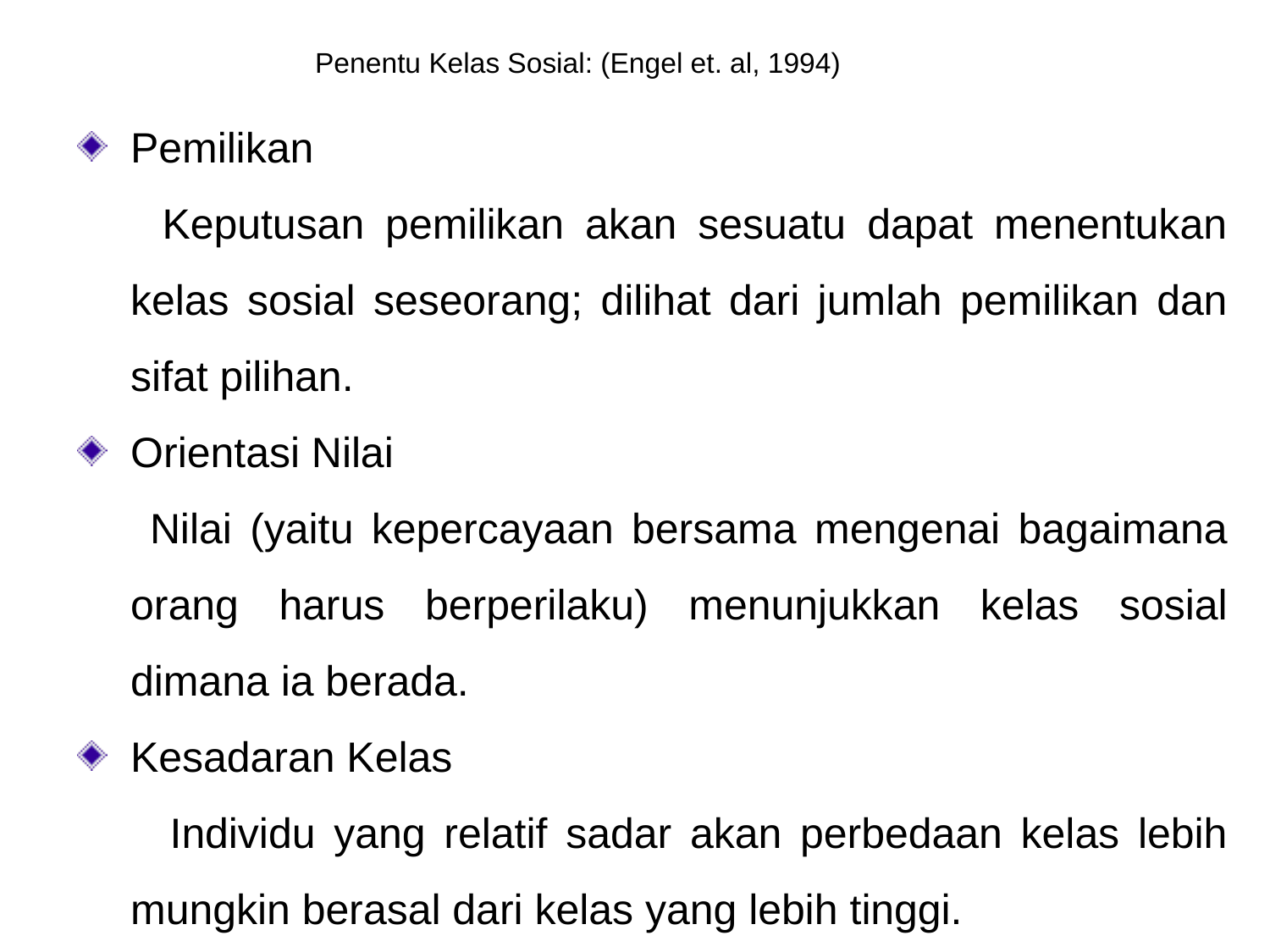

# Penentu Kelas Sosial: (Engel et. al, 1994)
Pemilikan
    Keputusan pemilikan akan sesuatu dapat menentukan kelas sosial seseorang; dilihat dari jumlah pemilikan dan sifat pilihan.
Orientasi Nilai
    Nilai (yaitu kepercayaan bersama mengenai bagaimana orang harus berperilaku) menunjukkan kelas sosial dimana ia berada.
Kesadaran Kelas
     Individu yang relatif sadar akan perbedaan kelas lebih mungkin berasal dari kelas yang lebih tinggi.